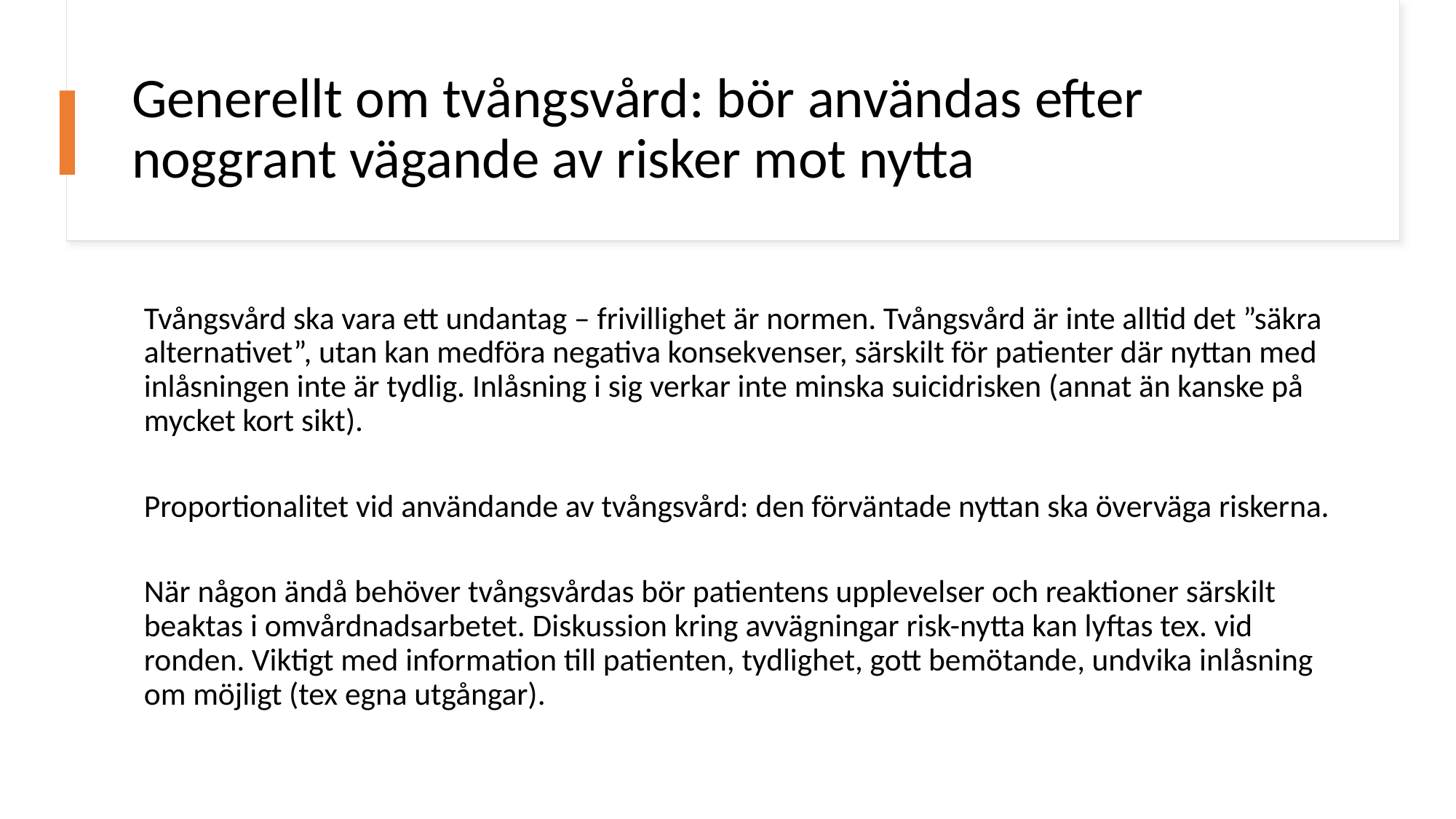

# Generellt om tvångsvård: bör användas efter noggrant vägande av risker mot nytta

Tvångsvård ska vara ett undantag – frivillighet är normen. Tvångsvård är inte alltid det ”säkra alternativet”, utan kan medföra negativa konsekvenser, särskilt för patienter där nyttan med inlåsningen inte är tydlig. Inlåsning i sig verkar inte minska suicidrisken (annat än kanske på mycket kort sikt).

Proportionalitet vid användande av tvångsvård: den förväntade nyttan ska överväga riskerna.

När någon ändå behöver tvångsvårdas bör patientens upplevelser och reaktioner särskilt beaktas i omvårdnadsarbetet. Diskussion kring avvägningar risk-nytta kan lyftas tex. vid ronden. Viktigt med information till patienten, tydlighet, gott bemötande, undvika inlåsning om möjligt (tex egna utgångar).